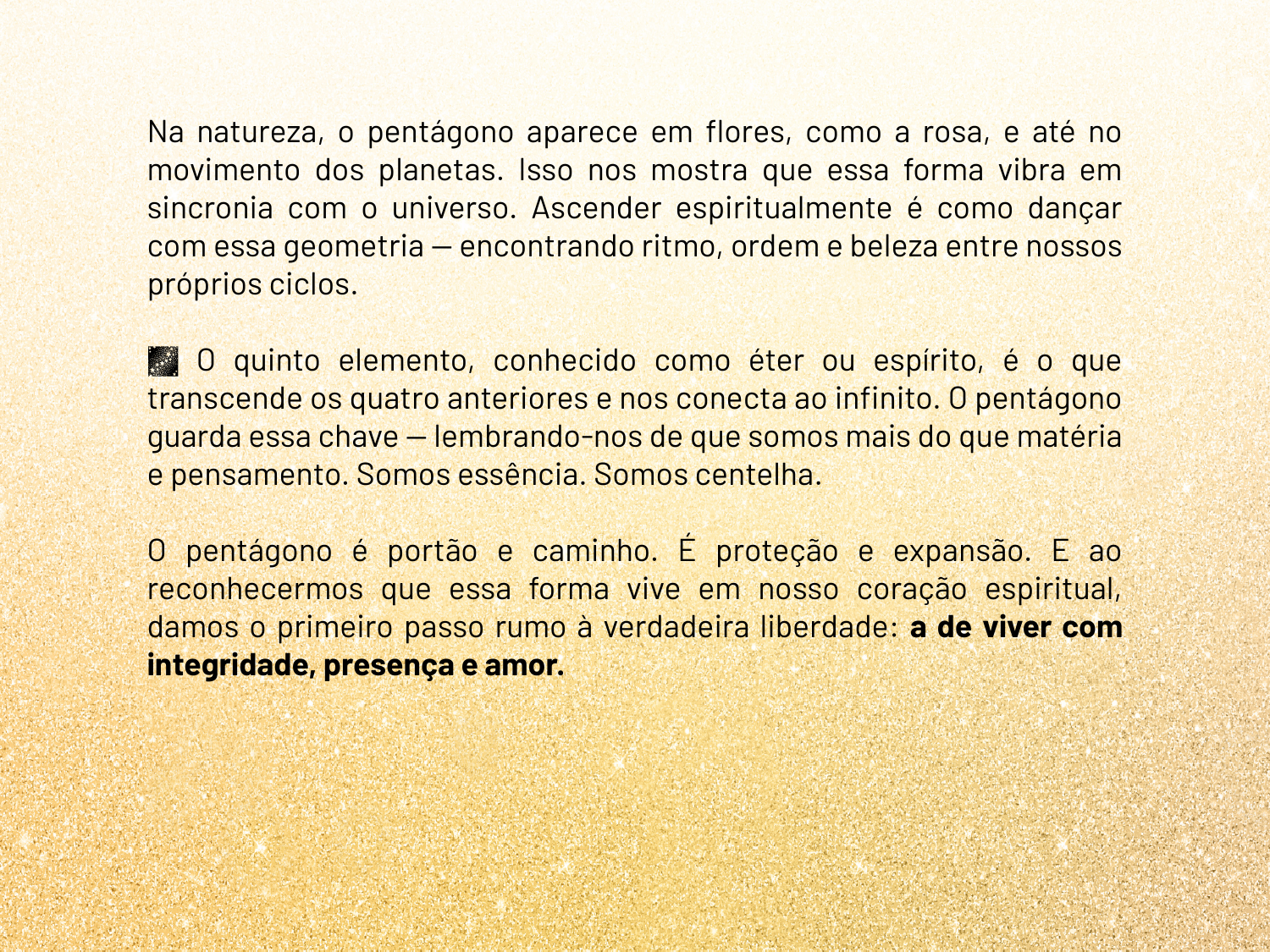

Na natureza, o pentágono aparece em flores, como a rosa, e até no movimento dos planetas. Isso nos mostra que essa forma vibra em sincronia com o universo. Ascender espiritualmente é como dançar com essa geometria — encontrando ritmo, ordem e beleza entre nossos próprios ciclos.

🌌 O quinto elemento, conhecido como éter ou espírito, é o que transcende os quatro anteriores e nos conecta ao infinito. O pentágono guarda essa chave — lembrando-nos de que somos mais do que matéria e pensamento. Somos essência. Somos centelha.

O pentágono é portão e caminho. É proteção e expansão. E ao reconhecermos que essa forma vive em nosso coração espiritual, damos o primeiro passo rumo à verdadeira liberdade: a de viver com integridade, presença e amor.